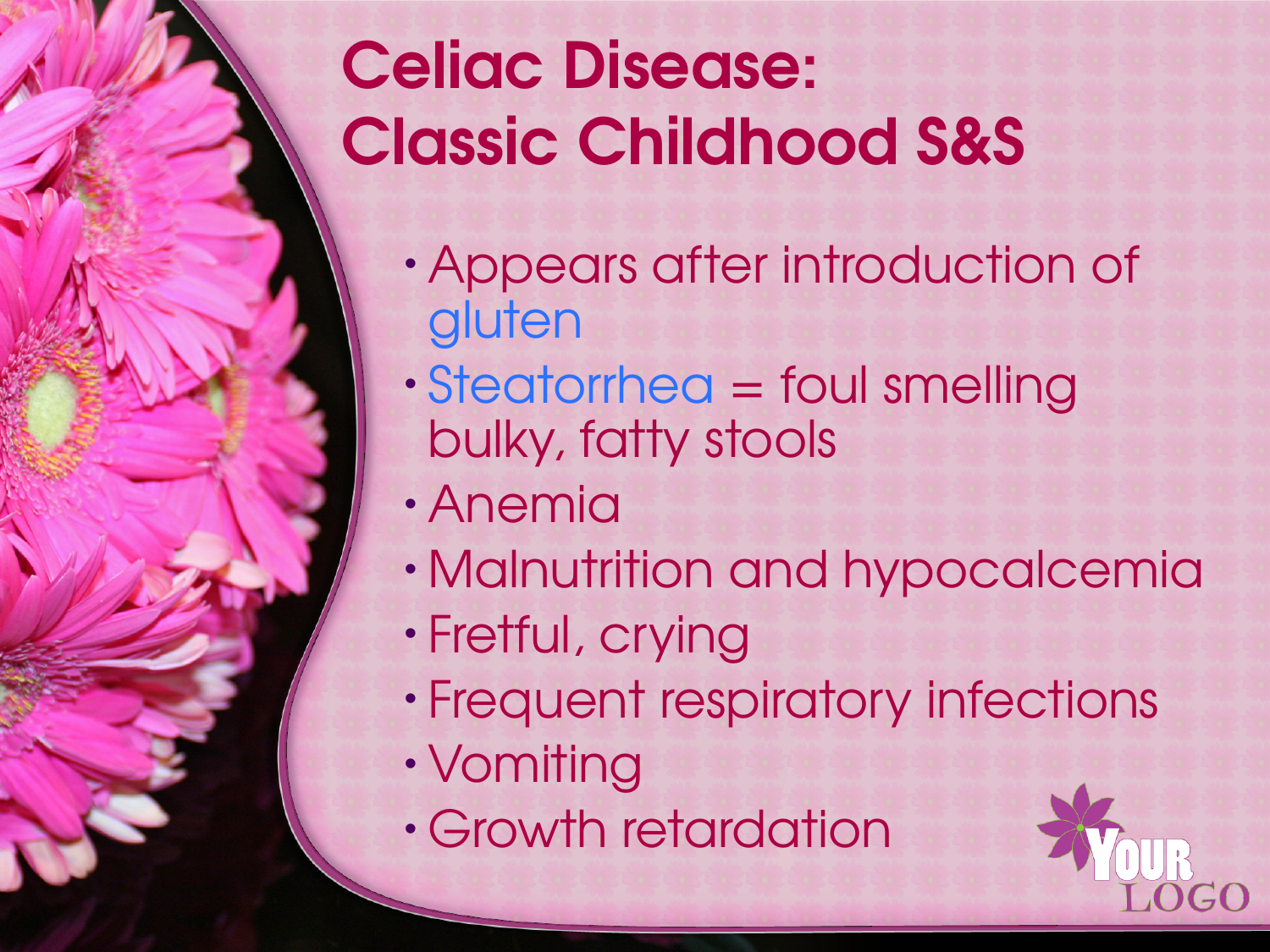

# Celiac Disease: Classic Childhood S&S
Appears after introduction of gluten
Steatorrhea = foul smelling bulky, fatty stools
Anemia
Malnutrition and hypocalcemia
Fretful, crying
Frequent respiratory infections
Vomiting
Growth retardation